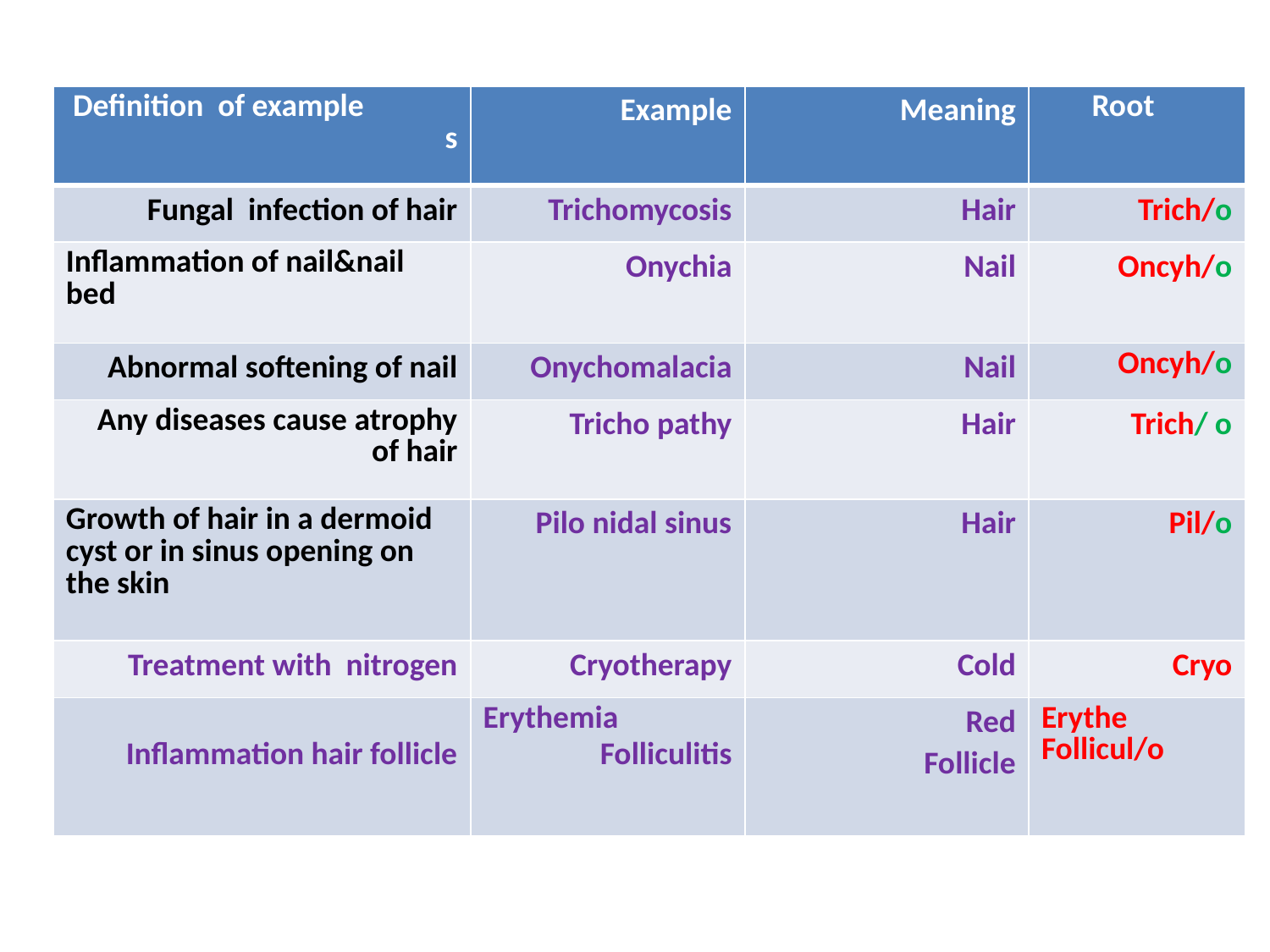

| Definition of example s | Example | Meaning | Root |
| --- | --- | --- | --- |
| Fungal infection of hair | Trichomycosis | Hair | Trich/o |
| Inflammation of nail&nail bed | Onychia | Nail | Oncyh/o |
| Abnormal softening of nail | Onychomalacia | Nail | Oncyh/o |
| Any diseases cause atrophy of hair | Tricho pathy | Hair | Trich/ o |
| Growth of hair in a dermoid cyst or in sinus opening on the skin | Pilo nidal sinus | Hair | Pil/o |
| Treatment with nitrogen | Cryotherapy | Cold | Cryo |
| Inflammation hair follicle | Erythemia Folliculitis | Red Follicle | Erythe Follicul/o |